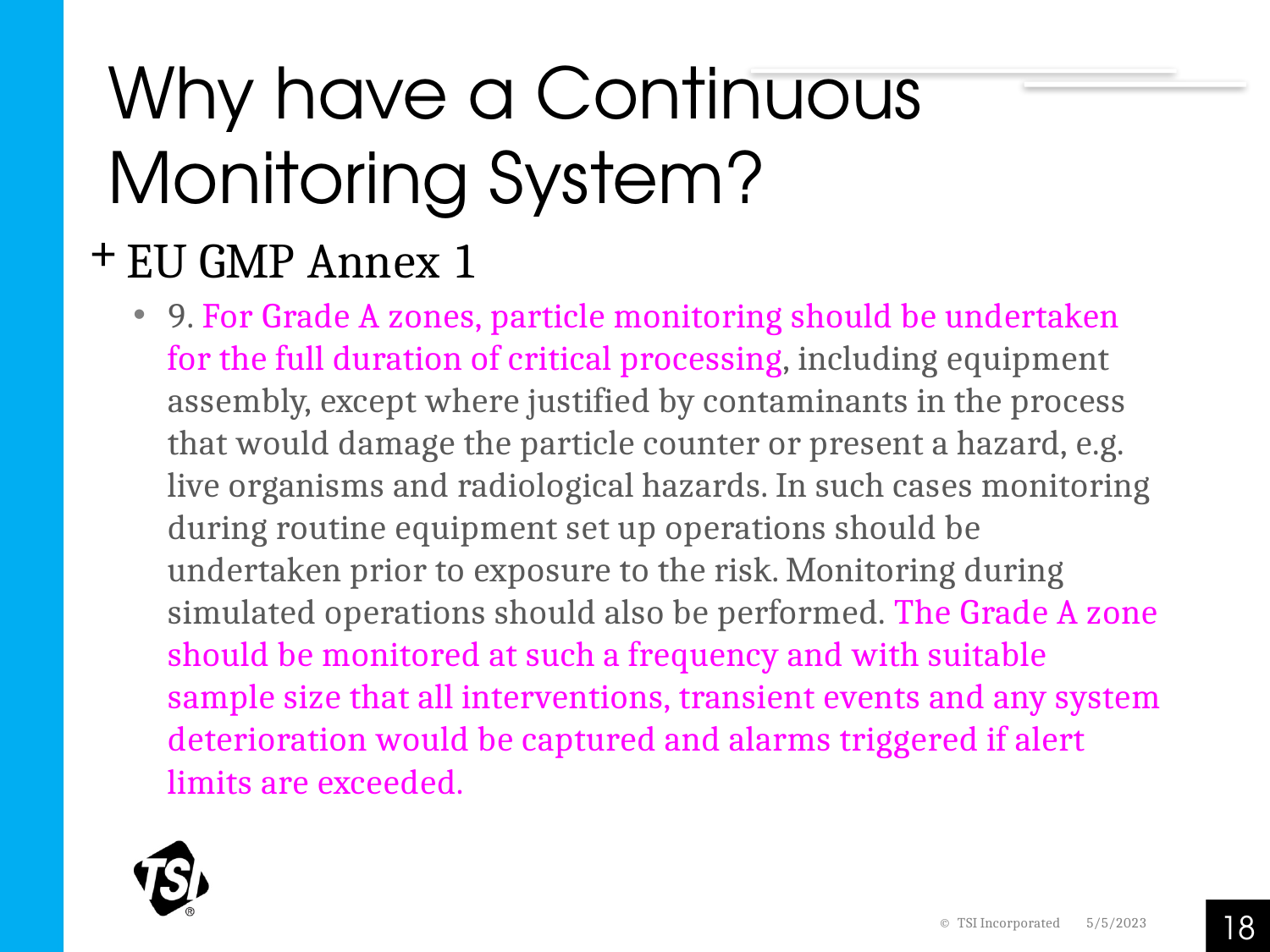

# Why have a Continuous Monitoring System?
EU GMP Annex 1
9. For Grade A zones, particle monitoring should be undertaken for the full duration of critical processing, including equipment assembly, except where justified by contaminants in the process that would damage the particle counter or present a hazard, e.g. live organisms and radiological hazards. In such cases monitoring during routine equipment set up operations should be undertaken prior to exposure to the risk. Monitoring during simulated operations should also be performed. The Grade A zone should be monitored at such a frequency and with suitable sample size that all interventions, transient events and any system deterioration would be captured and alarms triggered if alert limits are exceeded.
18
©  TSI Incorporated
5/5/2023